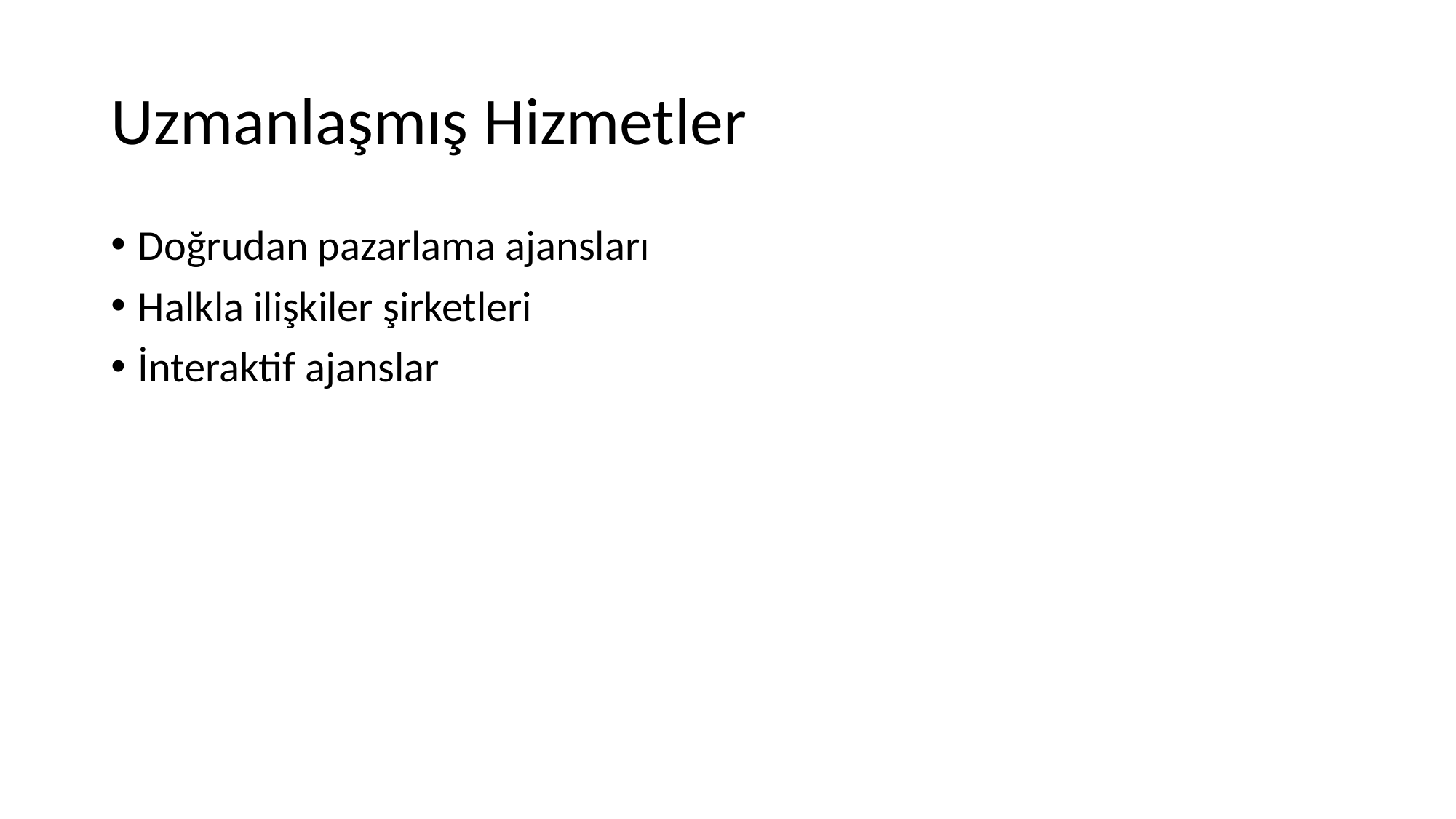

# Uzmanlaşmış Hizmetler
Doğrudan pazarlama ajansları
Halkla ilişkiler şirketleri
İnteraktif ajanslar